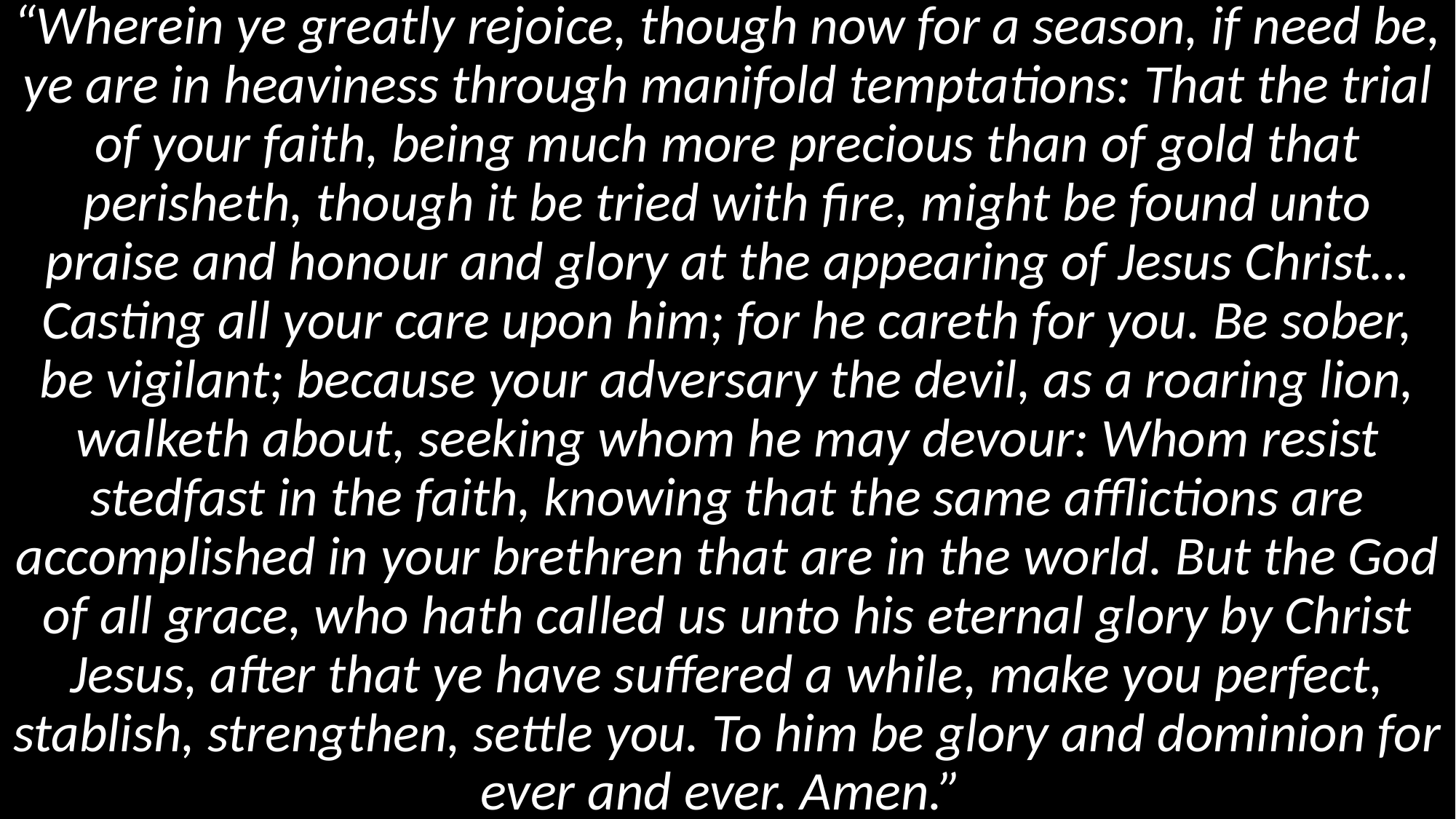

# “Wherein ye greatly rejoice, though now for a season, if need be, ye are in heaviness through manifold temptations: That the trial of your faith, being much more precious than of gold that perisheth, though it be tried with fire, might be found unto praise and honour and glory at the appearing of Jesus Christ…Casting all your care upon him; for he careth for you. Be sober, be vigilant; because your adversary the devil, as a roaring lion, walketh about, seeking whom he may devour: Whom resist stedfast in the faith, knowing that the same afflictions are accomplished in your brethren that are in the world. But the God of all grace, who hath called us unto his eternal glory by Christ Jesus, after that ye have suffered a while, make you perfect, stablish, strengthen, settle you. To him be glory and dominion for ever and ever. Amen.”